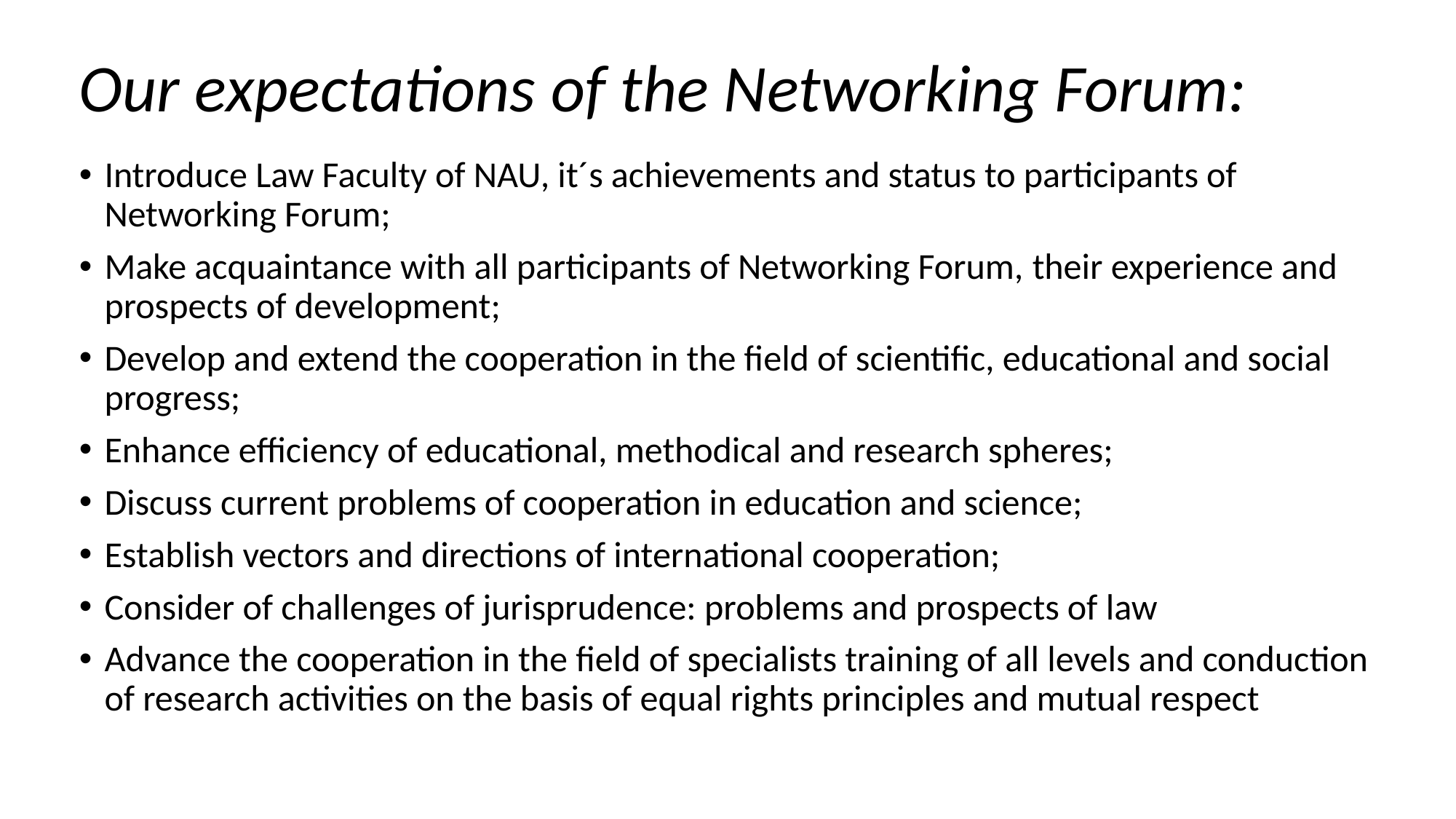

# Our expectations of the Networking Forum:
Introduce Law Faculty of NAU, it´s achievements and status to participants of Networking Forum;
Make acquaintance with all participants of Networking Forum, their experience and prospects of development;
Develop and extend the cooperation in the field of scientific, educational and social progress;
Enhance efficiency of educational, methodical and research spheres;
Discuss current problems of cooperation in education and science;
Establish vectors and directions of international cooperation;
Consider of challenges of jurisprudence: problems and prospects of law
Advance the cooperation in the field of specialists training of all levels and conduction of research activities on the basis of equal rights principles and mutual respect